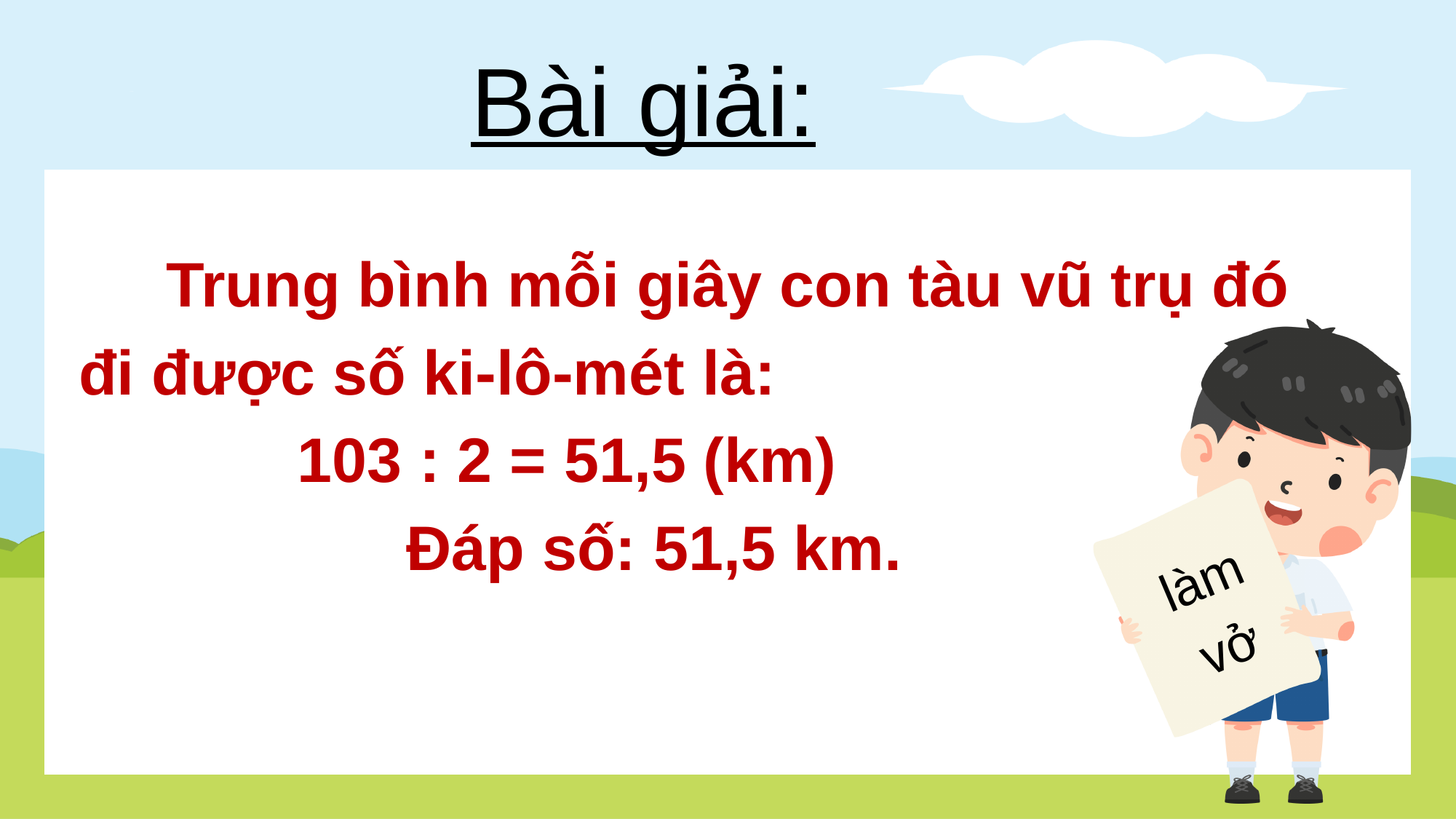

Bài giải:

     Trung bình mỗi giây con tàu vũ trụ đó đi được số ki-lô-mét là:
		103 : 2 = 51,5 (km)
			Đáp số: 51,5 km.

làm
vở